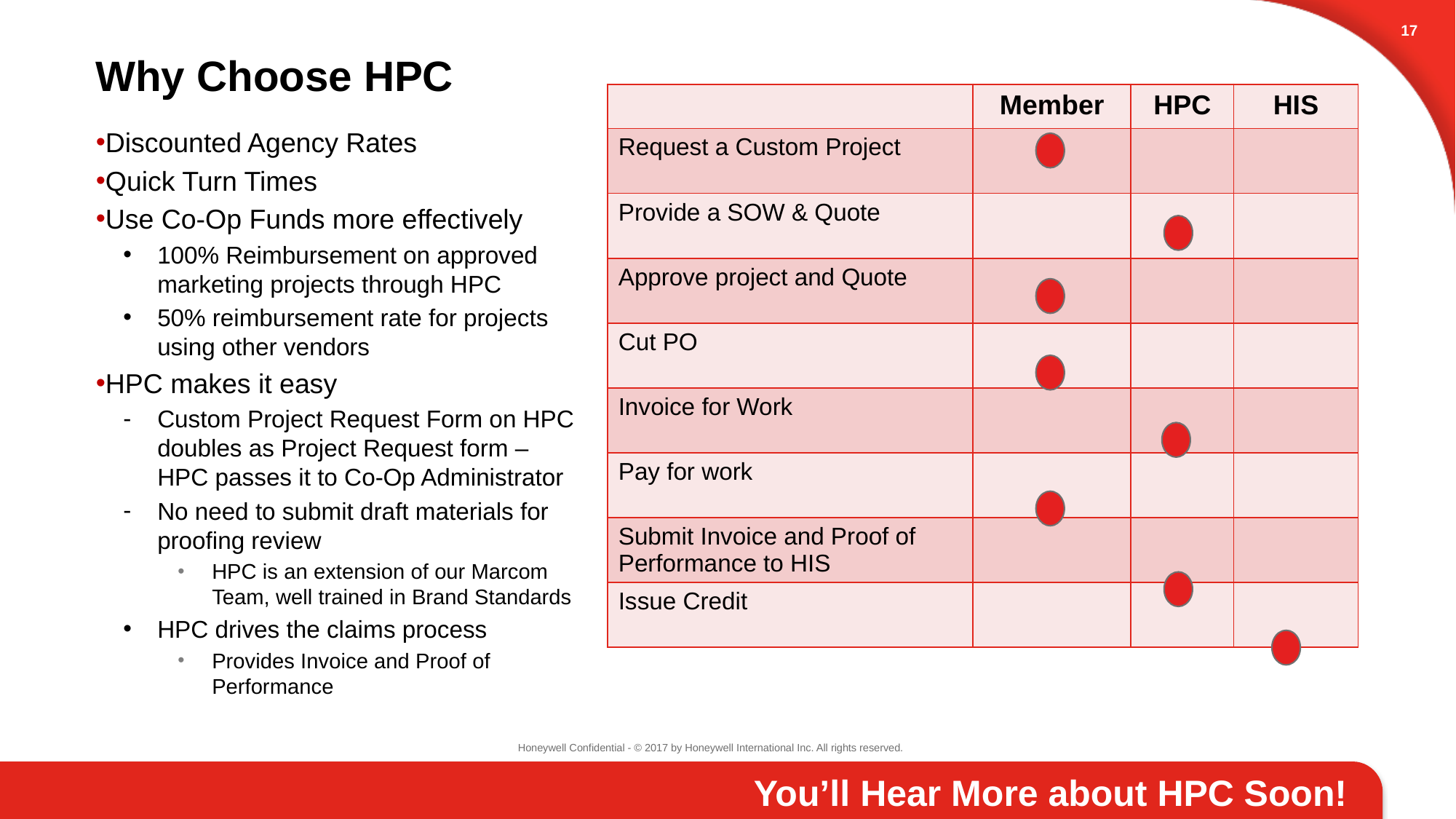

17
# Why Choose HPC
|  | Member | HPC | HIS |
| --- | --- | --- | --- |
| Request a Custom Project |  |  |  |
| Provide a SOW & Quote |  |  |  |
| Approve project and Quote |  |  |  |
| Cut PO |  |  |  |
| Invoice for Work |  |  |  |
| Pay for work |  |  |  |
| Submit Invoice and Proof of Performance to HIS |  |  |  |
| Issue Credit |  |  |  |

Discounted Agency Rates
Quick Turn Times
Use Co-Op Funds more effectively
100% Reimbursement on approved marketing projects through HPC
50% reimbursement rate for projects using other vendors
HPC makes it easy
Custom Project Request Form on HPC doubles as Project Request form – HPC passes it to Co-Op Administrator
No need to submit draft materials for proofing review
HPC is an extension of our Marcom Team, well trained in Brand Standards
HPC drives the claims process
Provides Invoice and Proof of Performance

You’ll Hear More about HPC Soon!